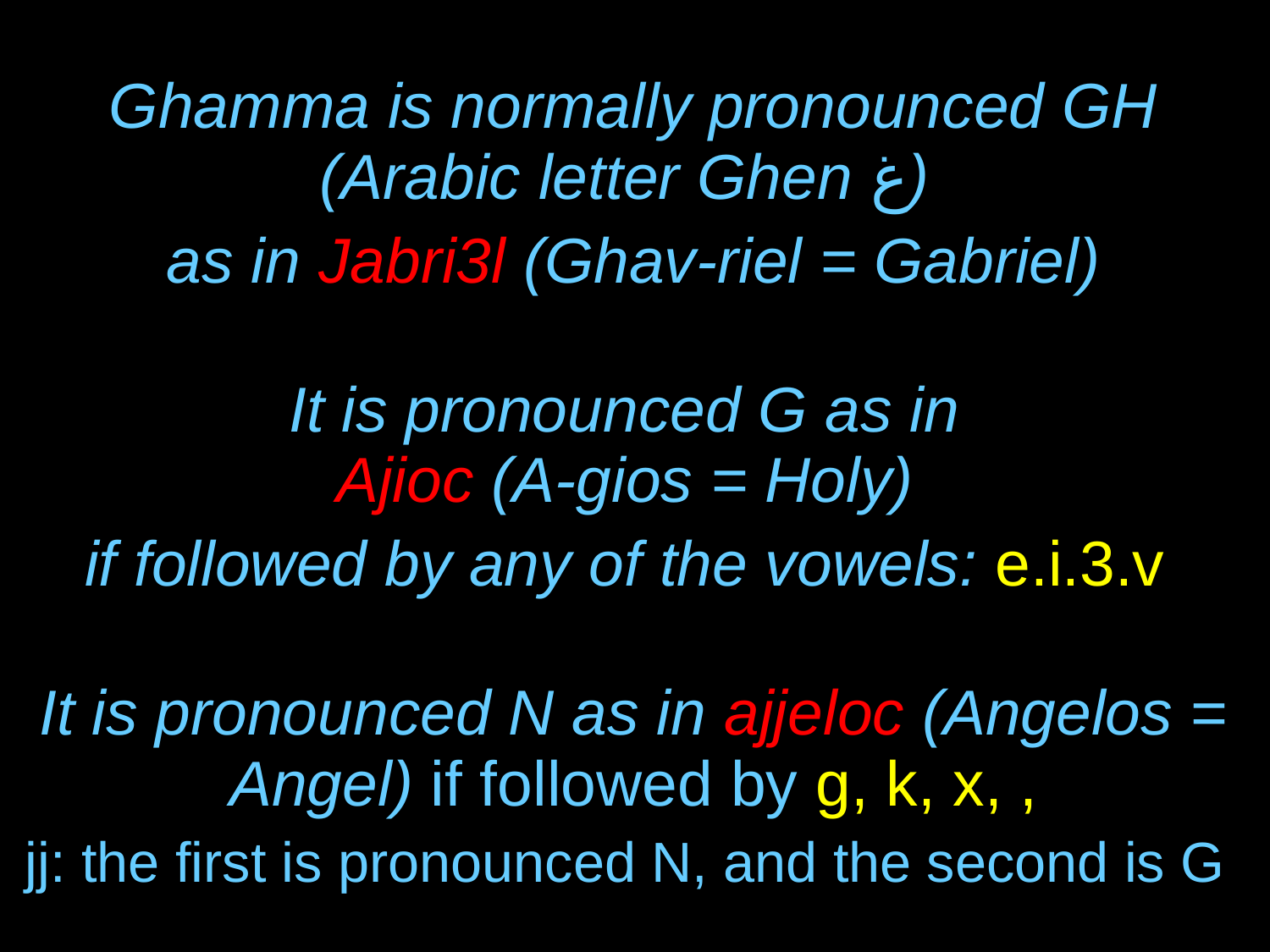

| Ghamma is normally pronounced GH (Arabic letter Ghen غ) as in Jabri3l (Ghav-riel = Gabriel) It is pronounced G as in Ajioc (A-gios = Holy) if followed by any of the vowels: e.i.3.v It is pronounced N as in ajjeloc (Angelos = Angel) if followed by g, k, x, , jj: the first is pronounced N, and the second is G |
| --- |
|  |  |
| --- | --- |